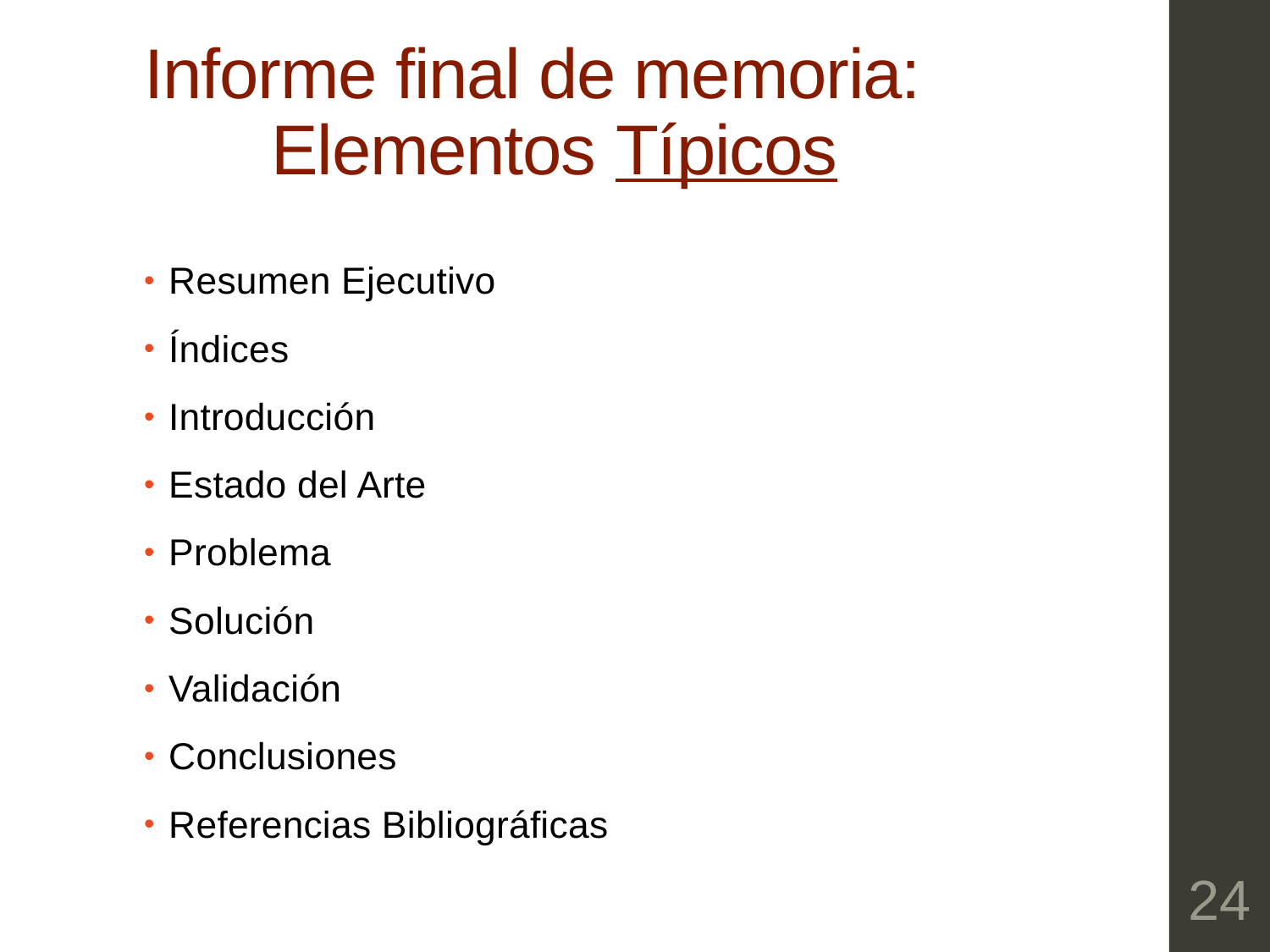

# Informe final de memoria: Elementos Típicos
Resumen Ejecutivo
Índices
Introducción
Estado del Arte
Problema
Solución
Validación
Conclusiones
Referencias Bibliográficas
24